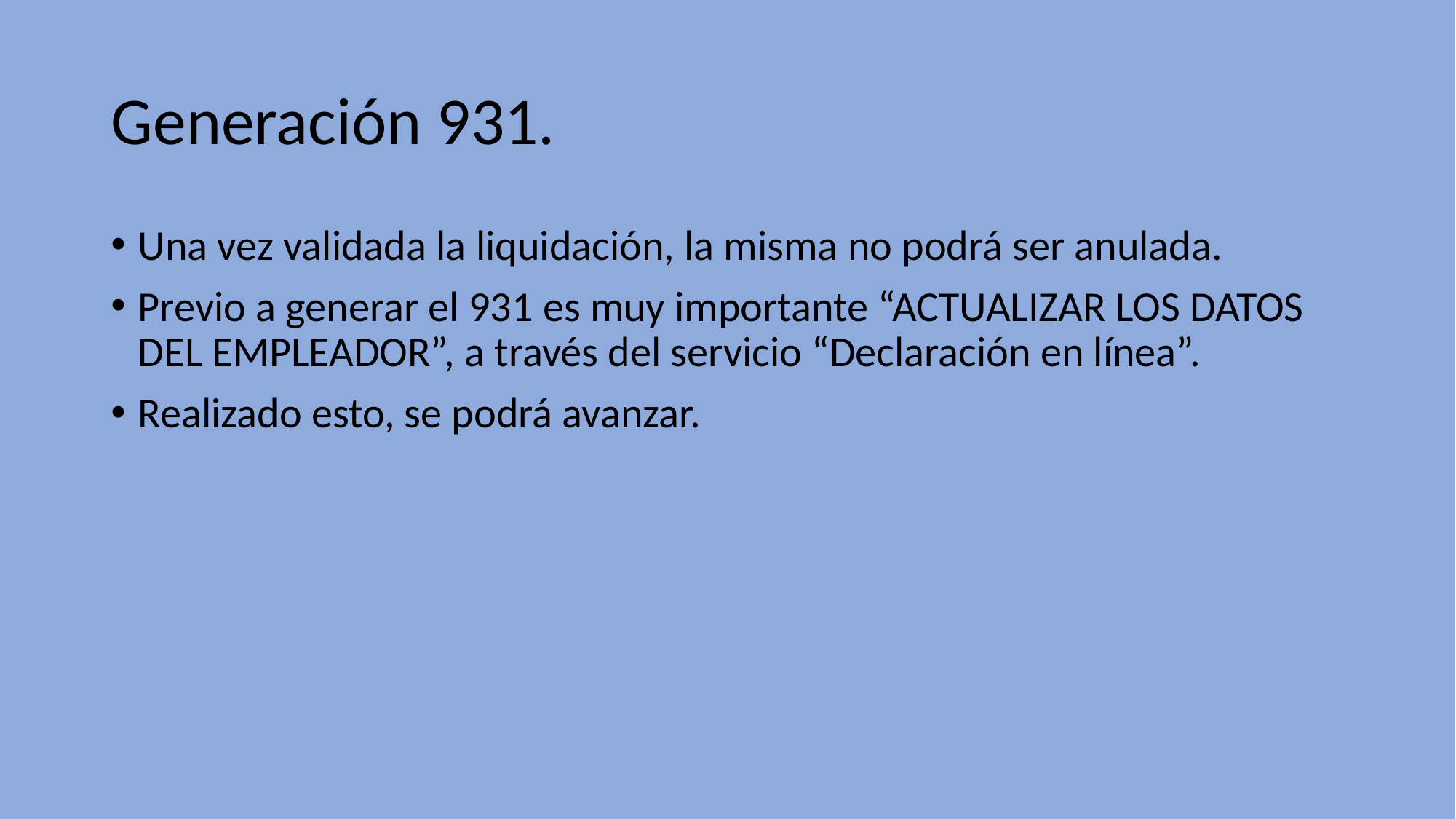

# Generación 931.
Una vez validada la liquidación, la misma no podrá ser anulada.
Previo a generar el 931 es muy importante “ACTUALIZAR LOS DATOS DEL EMPLEADOR”, a través del servicio “Declaración en línea”.
Realizado esto, se podrá avanzar.